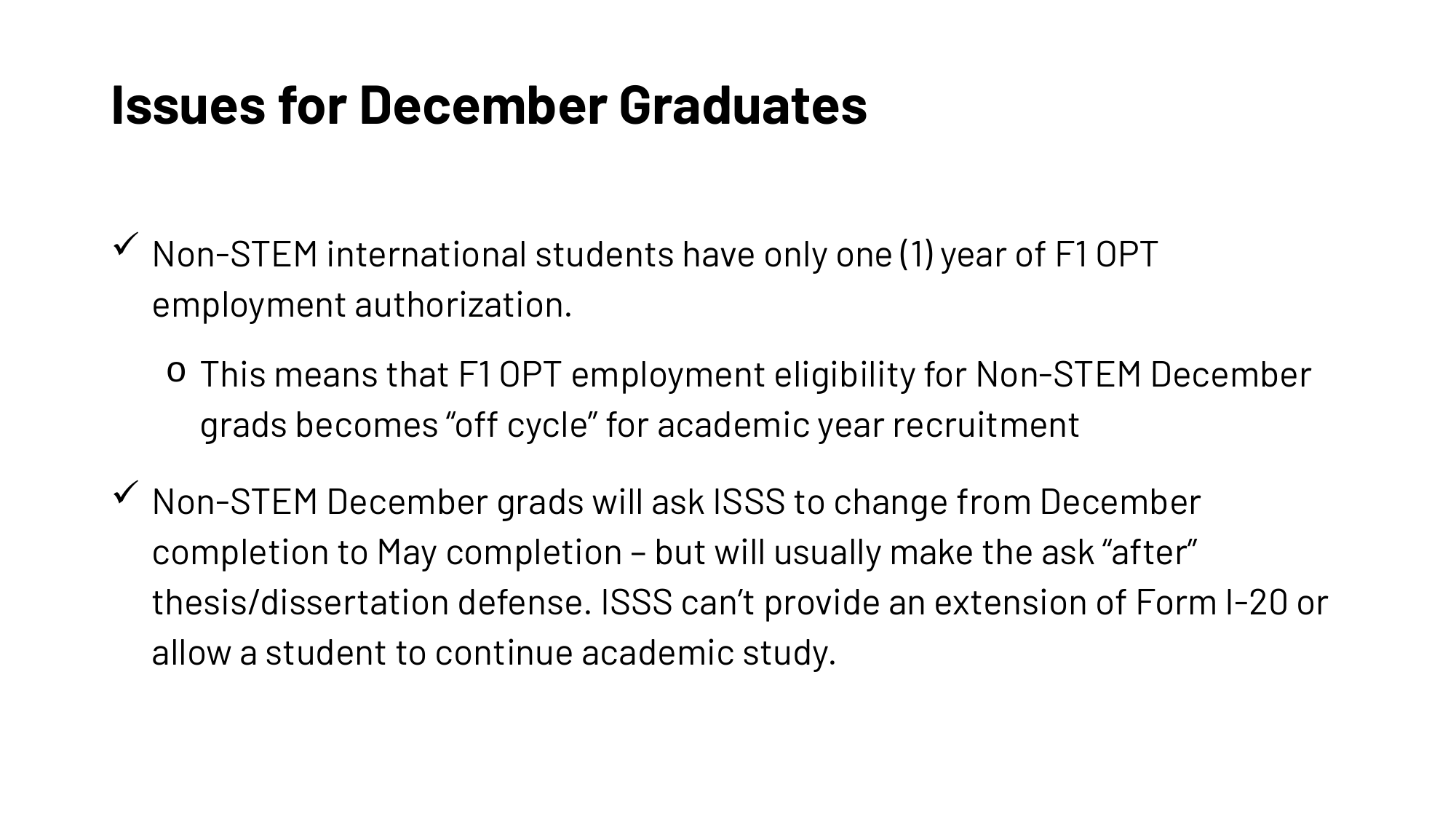

# Issues for December Graduates
Non-STEM international students have only one (1) year of F1 OPT employment authorization.
This means that F1 OPT employment eligibility for Non-STEM December grads becomes “off cycle” for academic year recruitment
Non-STEM December grads will ask ISSS to change from December completion to May completion – but will usually make the ask “after” thesis/dissertation defense. ISSS can’t provide an extension of Form I-20 or allow a student to continue academic study.